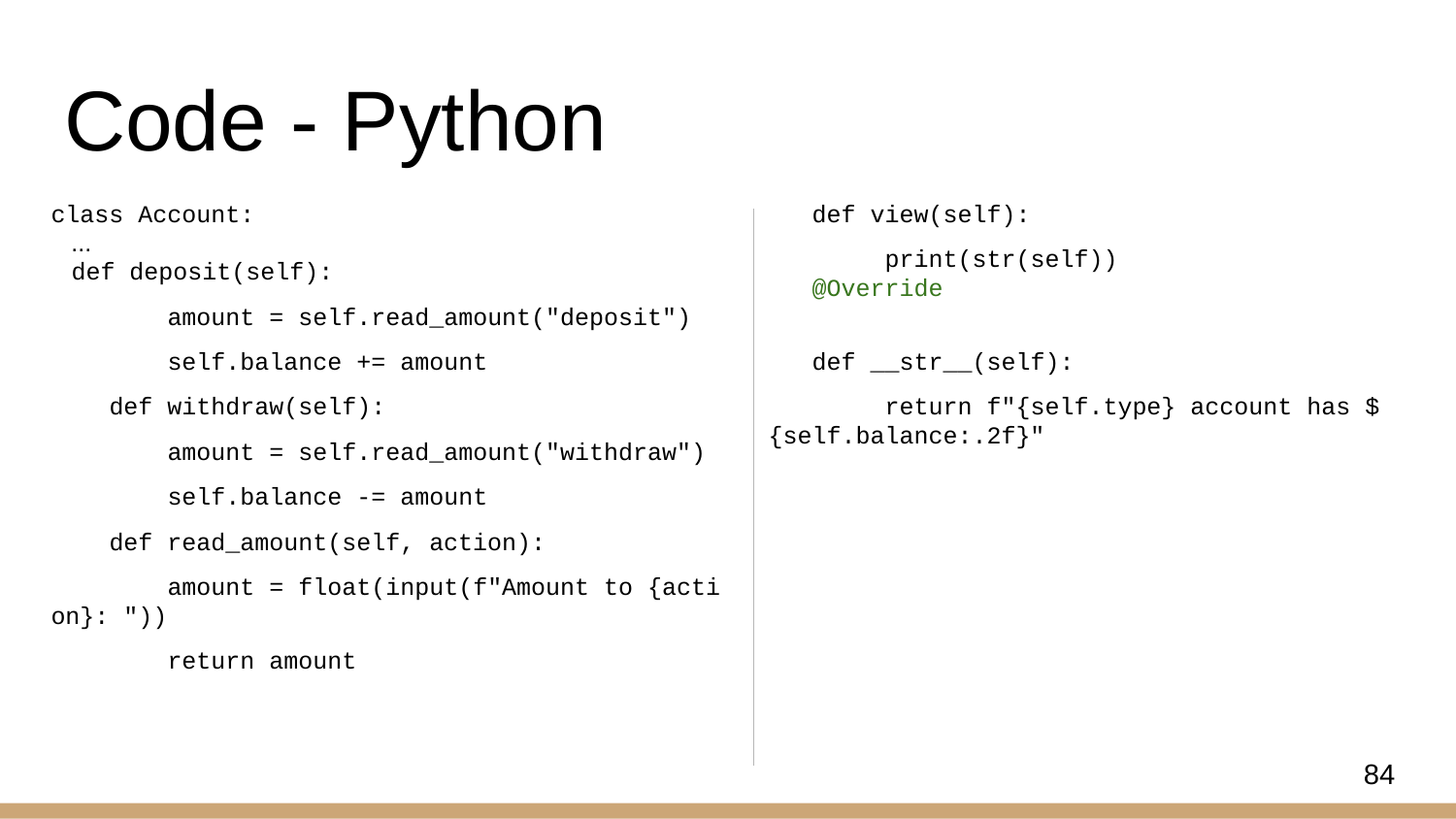

# Code - Python
class Account:
   ...
   def deposit(self):
        amount = self.read_amount("deposit")
        self.balance += amount
    def withdraw(self):
        amount = self.read_amount("withdraw")
        self.balance -= amount
    def read_amount(self, action):
        amount = float(input(f"Amount to {action}: "))
        return amount

   def view(self):
        print(str(self))
   @Override
   def __str__(self):
        return f"{self.type} account has ${self.balance:.2f}"

84